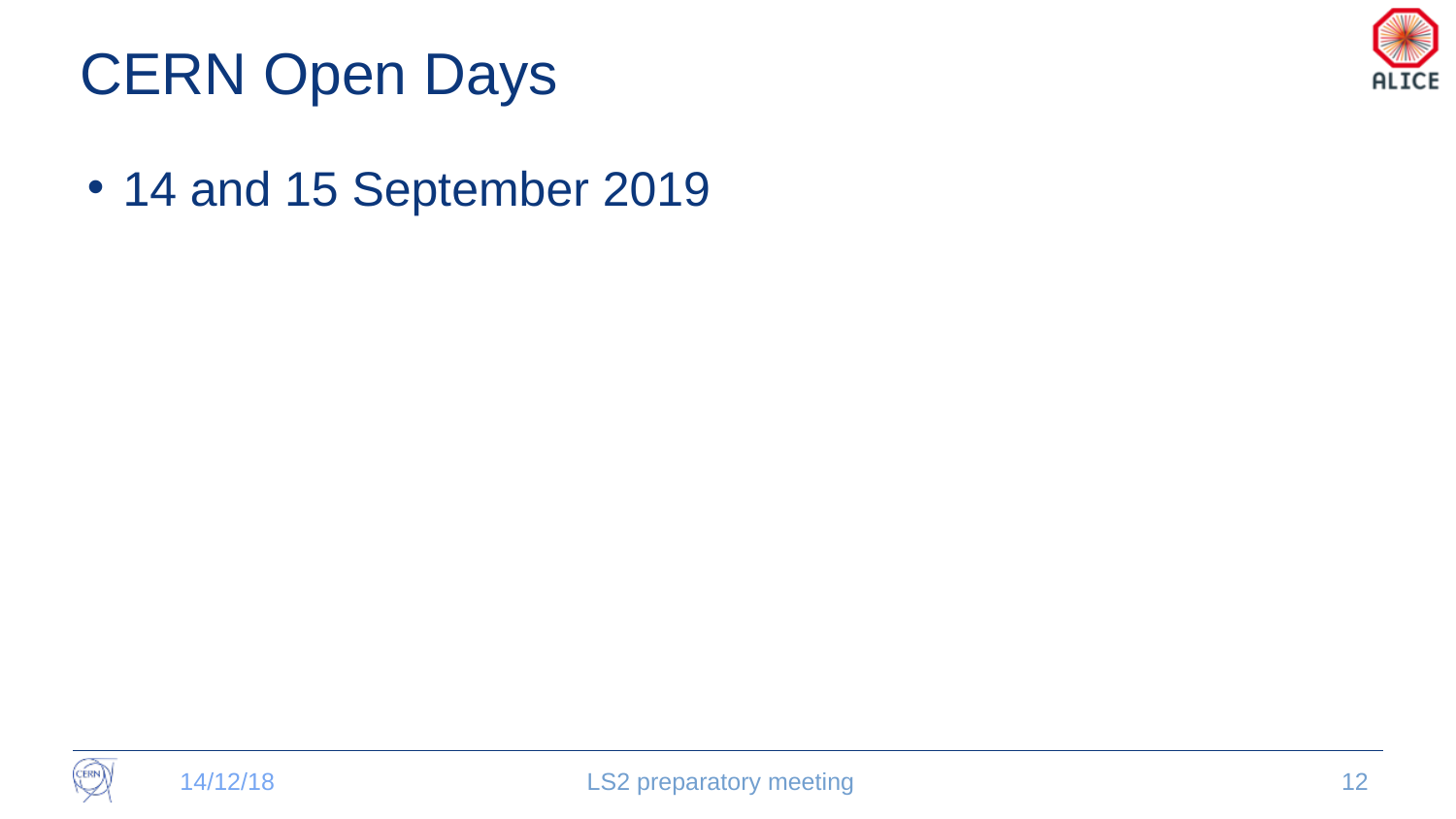

# CERN Open Days
14 and 15 September 2019
14/12/18
LS2 preparatory meeting
12